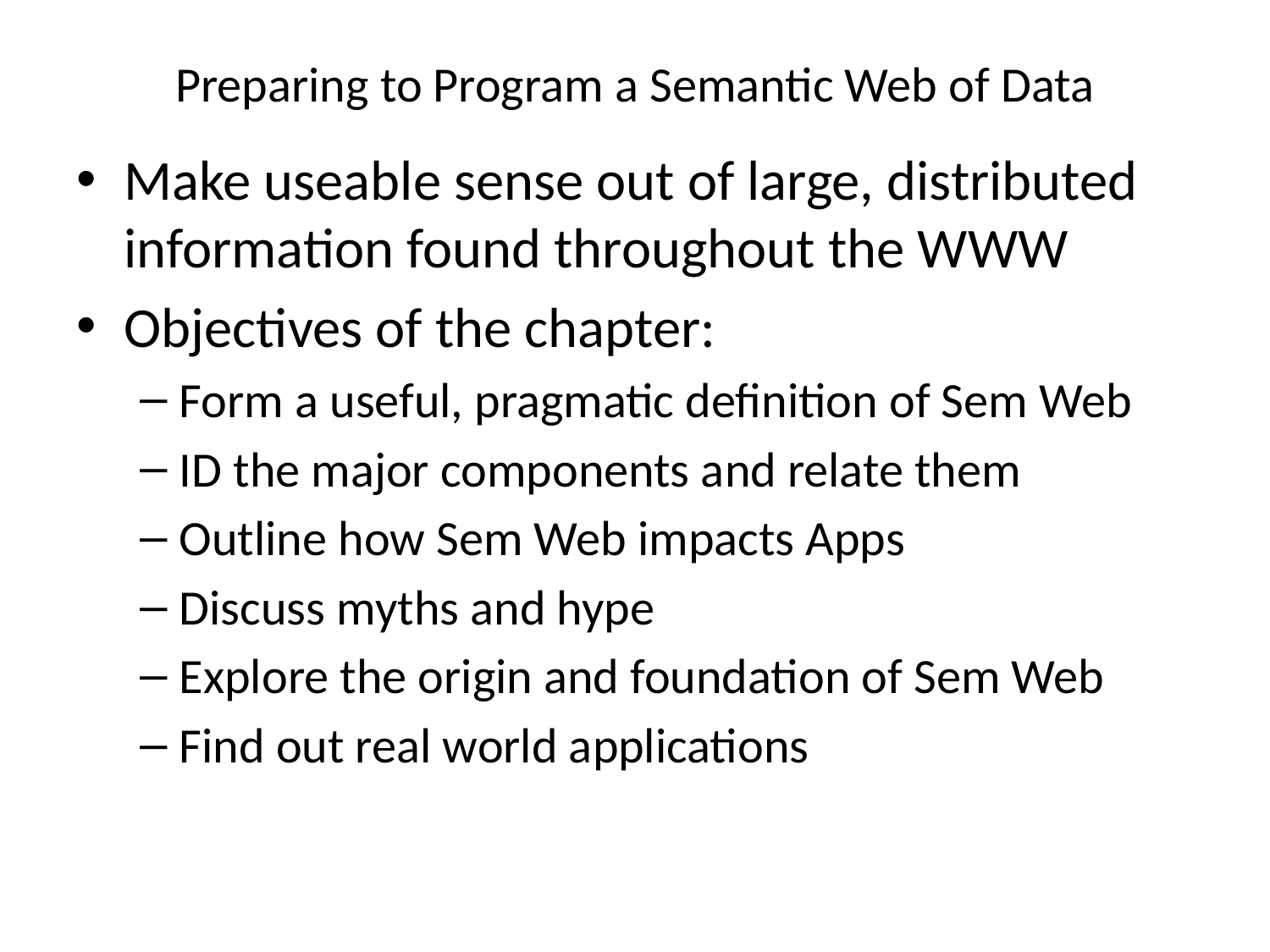

# Preparing to Program a Semantic Web of Data
Make useable sense out of large, distributed information found throughout the WWW
Objectives of the chapter:
Form a useful, pragmatic definition of Sem Web
ID the major components and relate them
Outline how Sem Web impacts Apps
Discuss myths and hype
Explore the origin and foundation of Sem Web
Find out real world applications